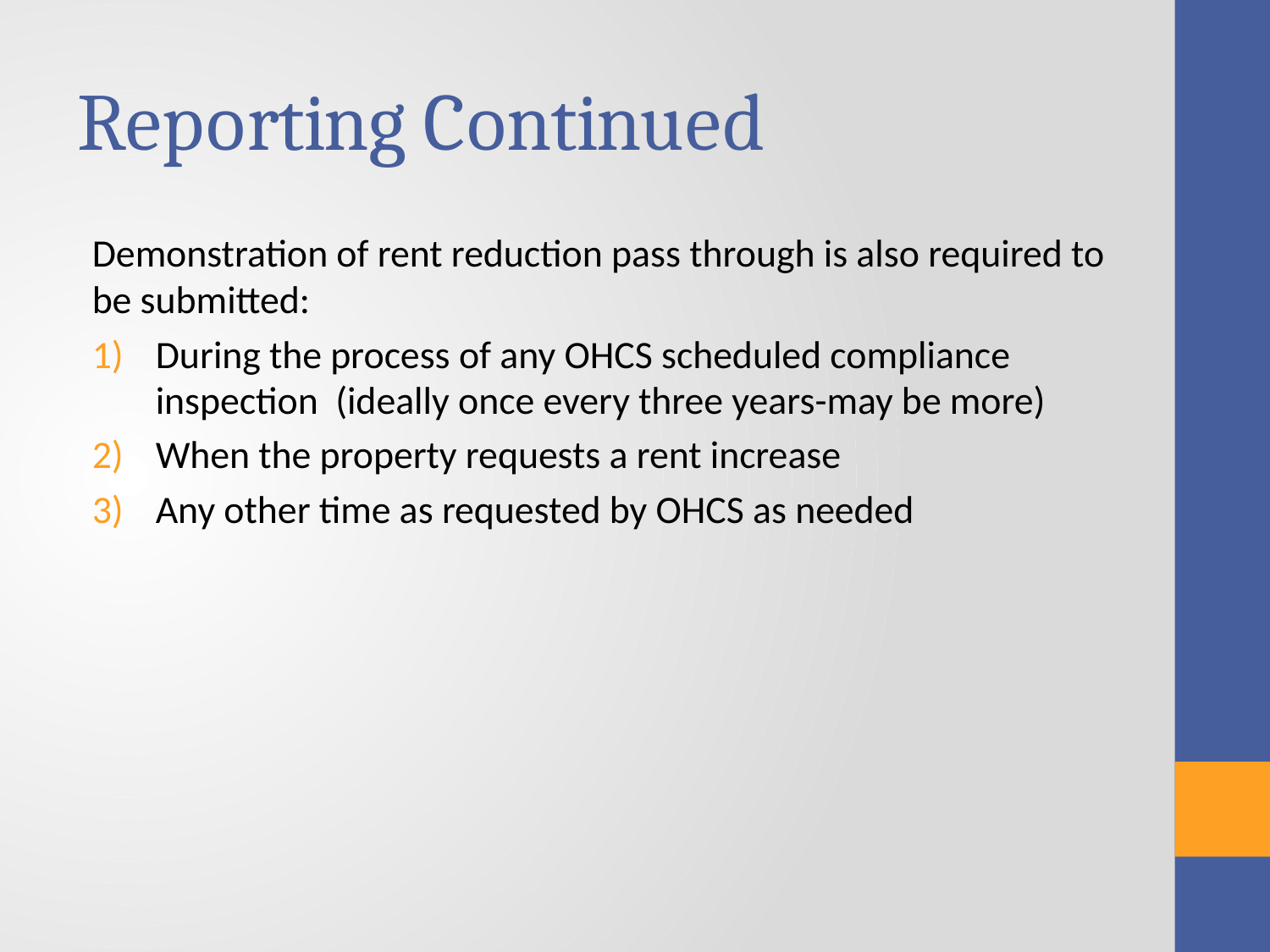

# Reporting Continued
Demonstration of rent reduction pass through is also required to be submitted:
During the process of any OHCS scheduled compliance inspection  (ideally once every three years-may be more)
When the property requests a rent increase
Any other time as requested by OHCS as needed